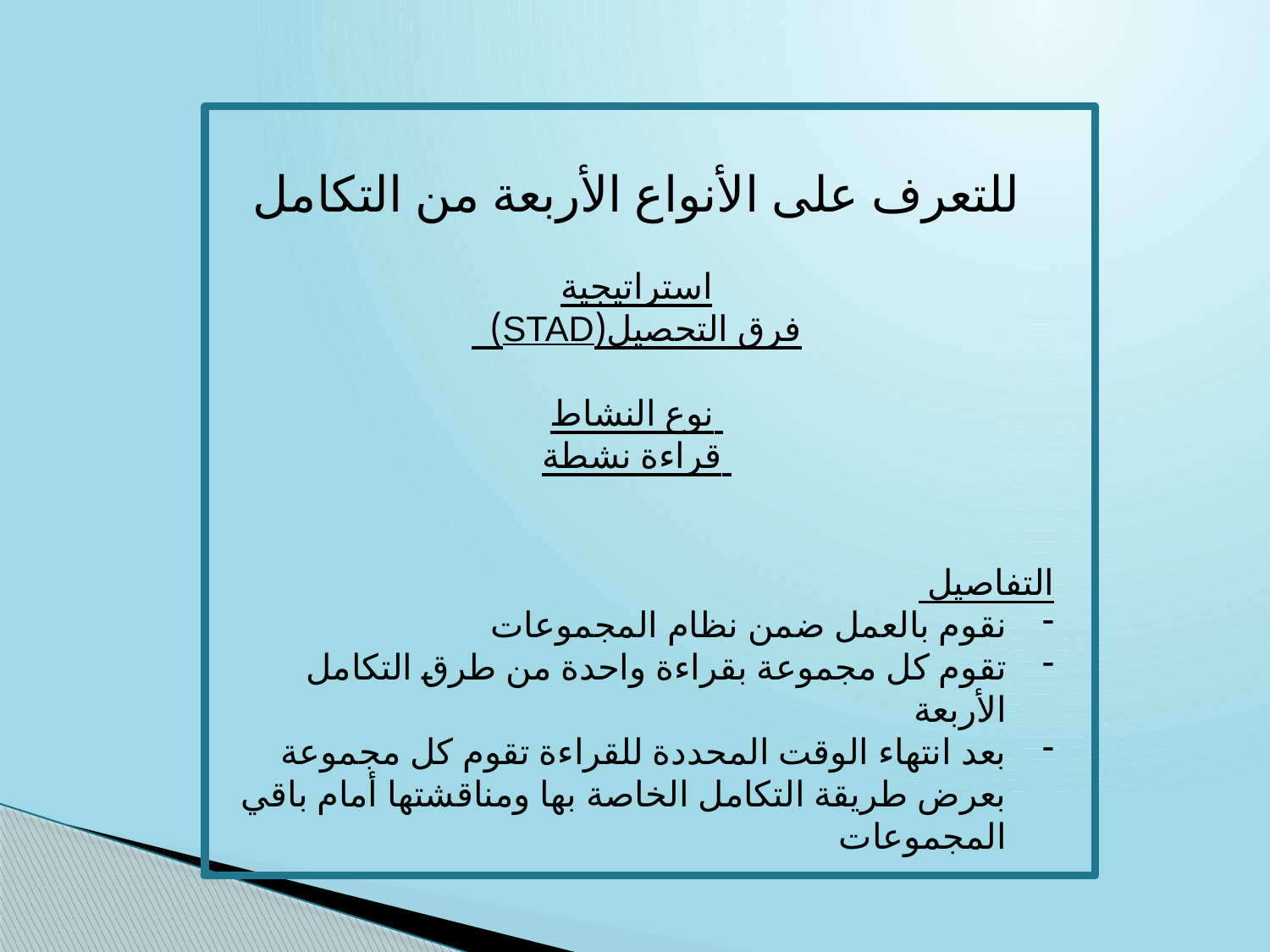

للتعرف على الأنواع الأربعة من التكامل

استراتيجية
فرق التحصيل(STAD)

نوع النشاط
قراءة نشطة

التفاصيل
نقوم بالعمل ضمن نظام المجموعات
تقوم كل مجموعة بقراءة واحدة من طرق التكامل الأربعة
بعد انتهاء الوقت المحددة للقراءة تقوم كل مجموعة بعرض طريقة التكامل الخاصة بها ومناقشتها أمام باقي المجموعات